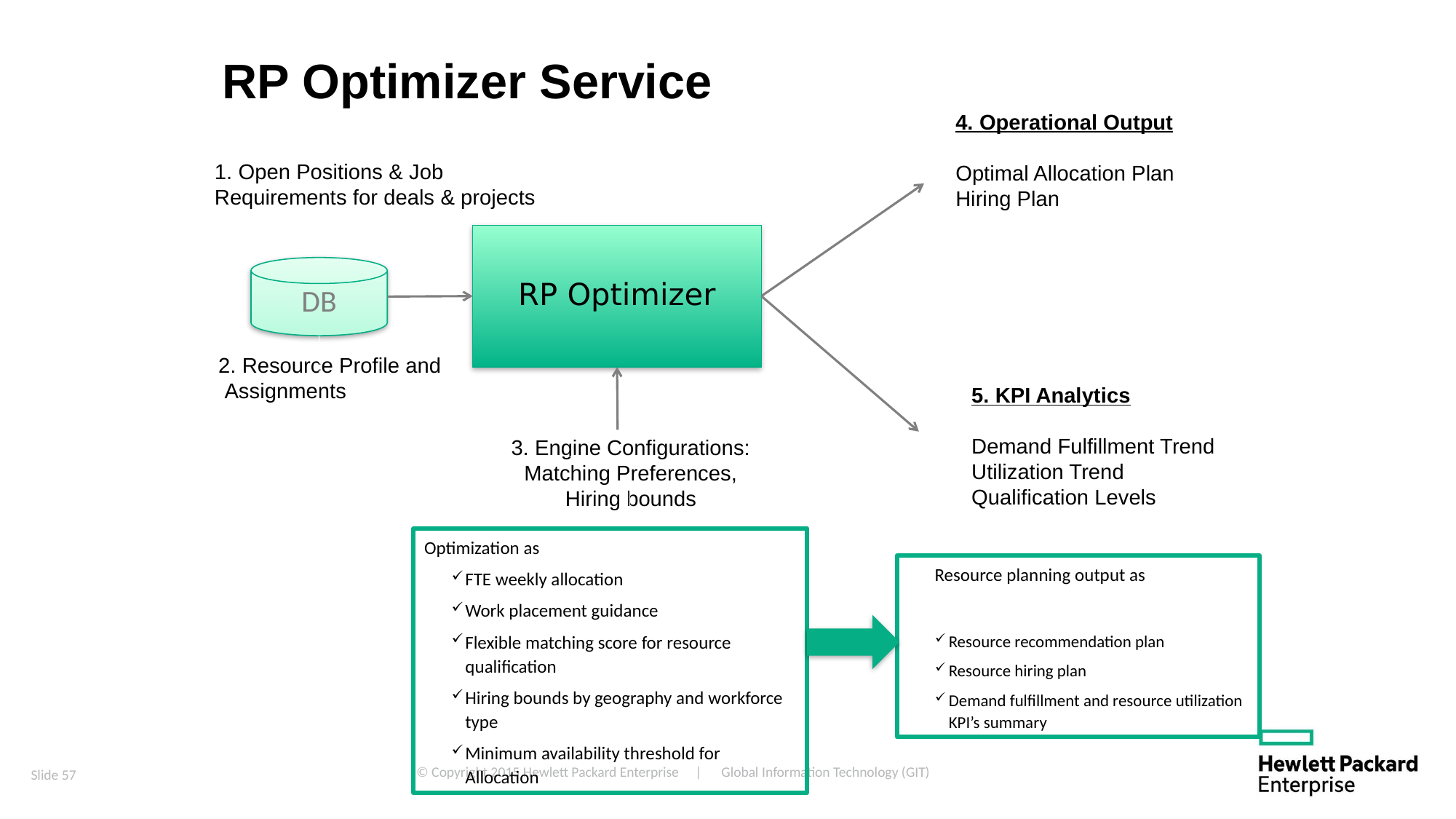

RP Optimizer Service
4. Operational Output

Optimal Allocation Plan
Hiring Plan
1. Open Positions & Job Requirements for deals & projects
RP Optimizer
DB
2. Resource Profile and
 Assignments

5. KPI Analytics

Demand Fulfillment Trend
Utilization Trend
Qualification Levels
3. Engine Configurations:
Matching Preferences,
Hiring bounds

Optimization as
FTE weekly allocation
Work placement guidance
Flexible matching score for resource qualification
Hiring bounds by geography and workforce type
Minimum availability threshold for Allocation
Resource planning output as

Resource recommendation plan
Resource hiring plan
Demand fulfillment and resource utilization KPI’s summary